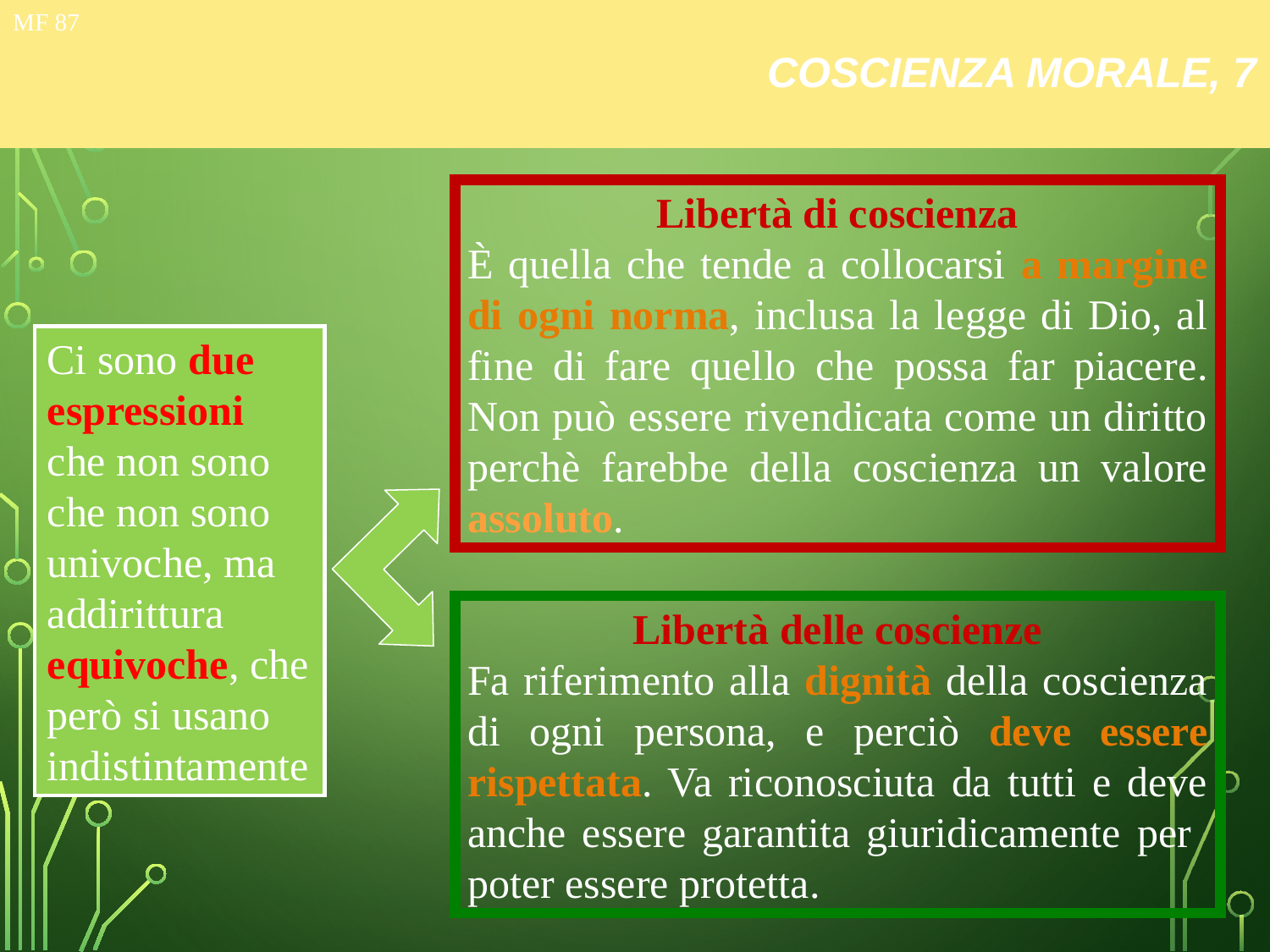

# COSCIENZA MORALE, 7
MF 87
Libertà di coscienza
È quella che tende a collocarsi a margine di ogni norma, inclusa la legge di Dio, al fine di fare quello che possa far piacere. Non può essere rivendicata come un diritto perchè farebbe della coscienza un valore assoluto.
Ci sono due espressioni che non sono che non sono univoche, ma addirittura equivoche, che però si usano indistintamente

Libertà delle coscienze
Fa riferimento alla dignità della coscienza di ogni persona, e perciò deve essere rispettata. Va riconosciuta da tutti e deve anche essere garantita giuridicamente per  poter essere protetta.